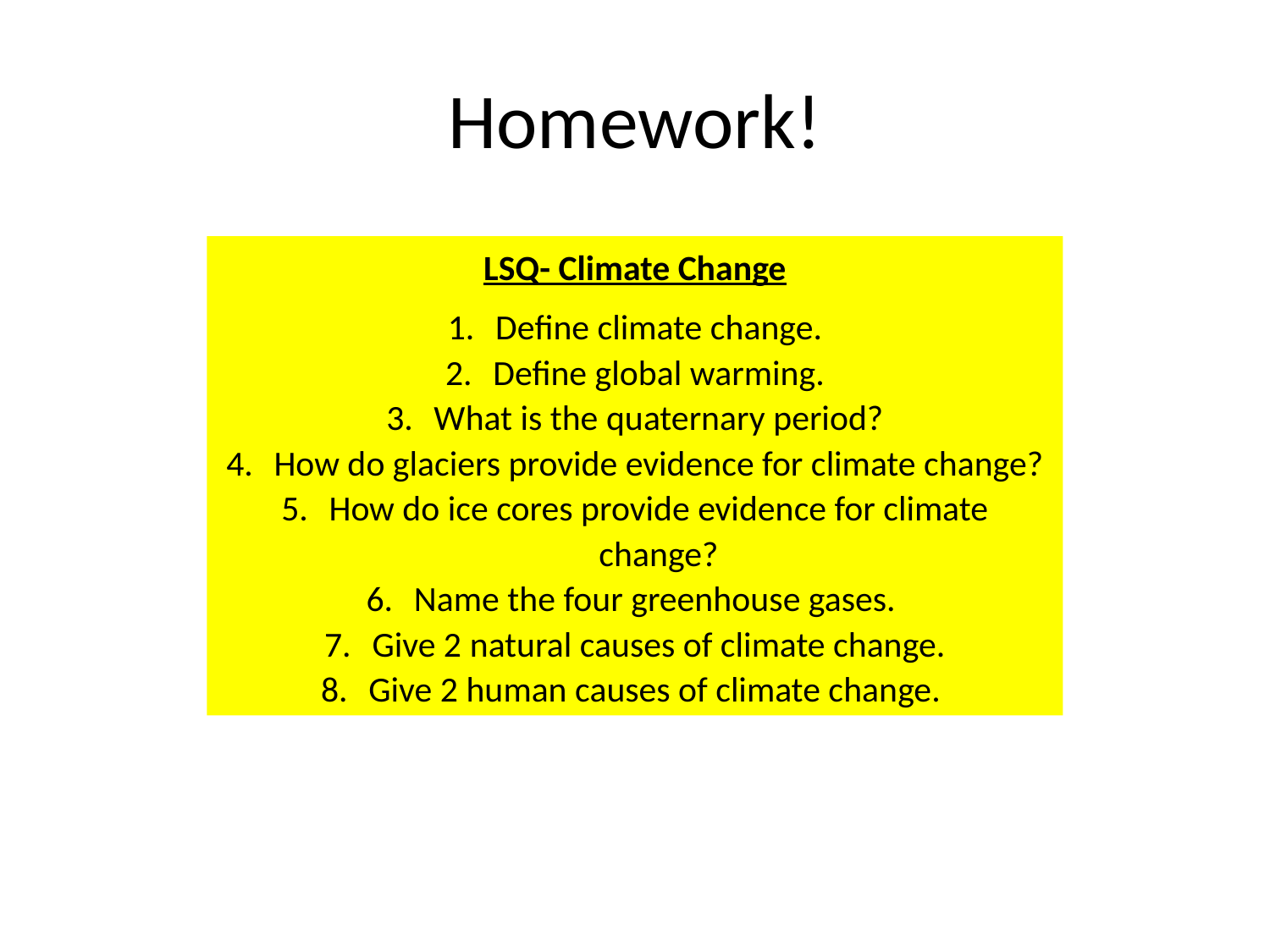

# Homework!
LSQ- Climate Change
Define climate change.
Define global warming.
What is the quaternary period?
How do glaciers provide evidence for climate change?
How do ice cores provide evidence for climate change?
Name the four greenhouse gases.
Give 2 natural causes of climate change.
Give 2 human causes of climate change.